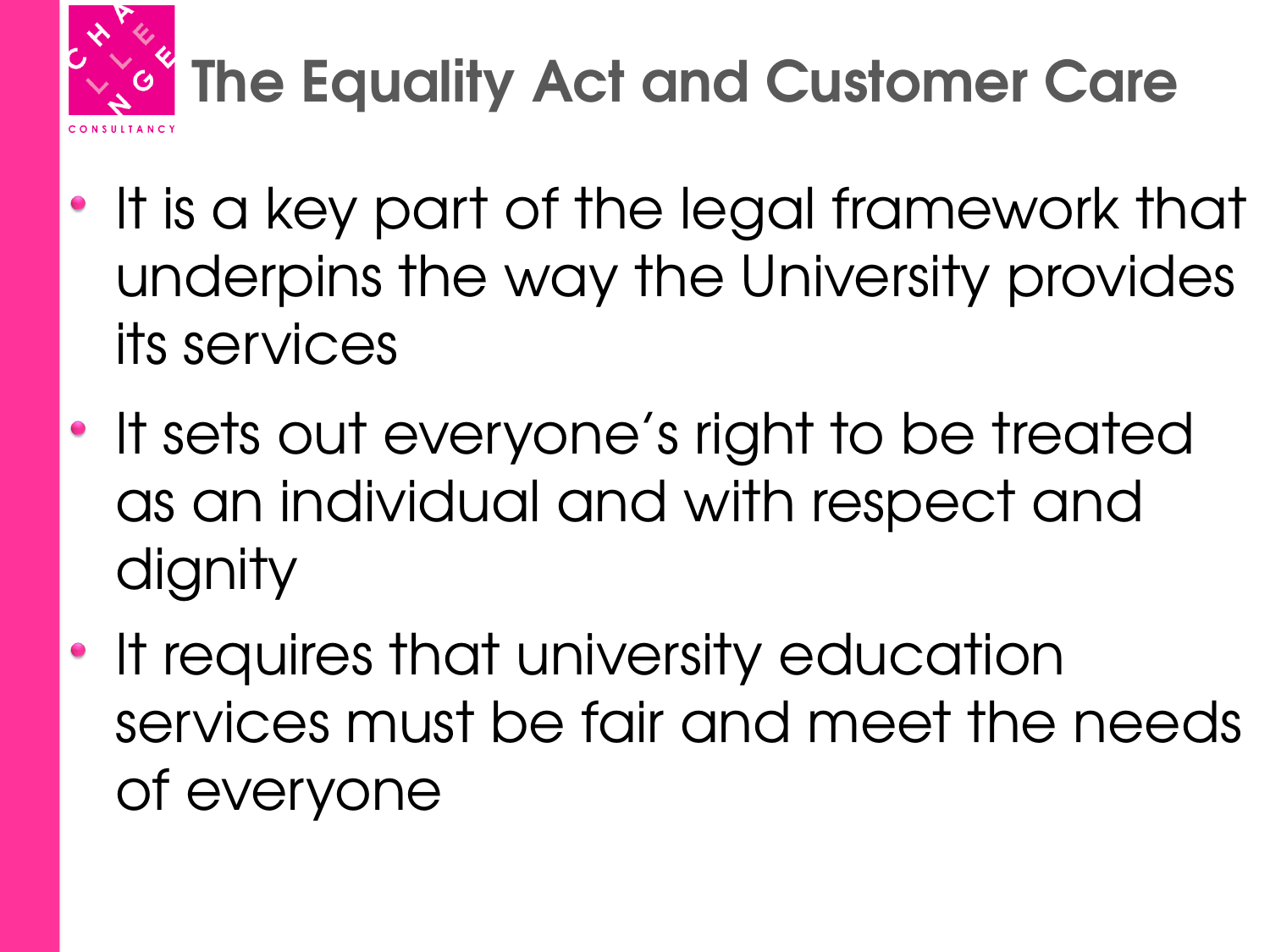

# The Equality Act and Customer Care
It is a key part of the legal framework that underpins the way the University provides its services
It sets out everyone’s right to be treated as an individual and with respect and dignity
It requires that university education services must be fair and meet the needs of everyone